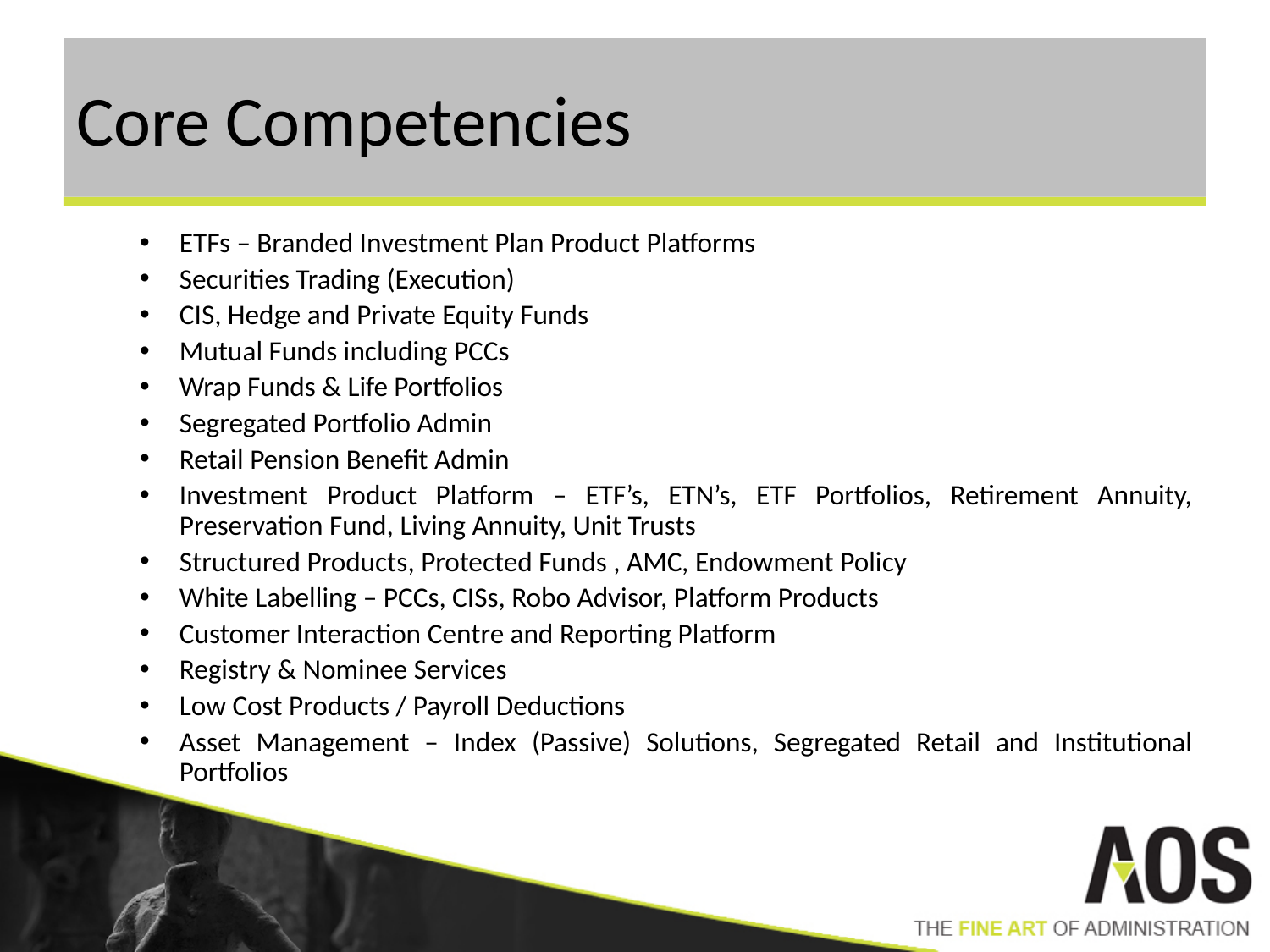

# Core Competencies
ETFs – Branded Investment Plan Product Platforms
Securities Trading (Execution)
CIS, Hedge and Private Equity Funds
Mutual Funds including PCCs
Wrap Funds & Life Portfolios
Segregated Portfolio Admin
Retail Pension Benefit Admin
Investment Product Platform – ETF’s, ETN’s, ETF Portfolios, Retirement Annuity, Preservation Fund, Living Annuity, Unit Trusts
Structured Products, Protected Funds , AMC, Endowment Policy
White Labelling – PCCs, CISs, Robo Advisor, Platform Products
Customer Interaction Centre and Reporting Platform
Registry & Nominee Services
Low Cost Products / Payroll Deductions
Asset Management – Index (Passive) Solutions, Segregated Retail and Institutional Portfolios